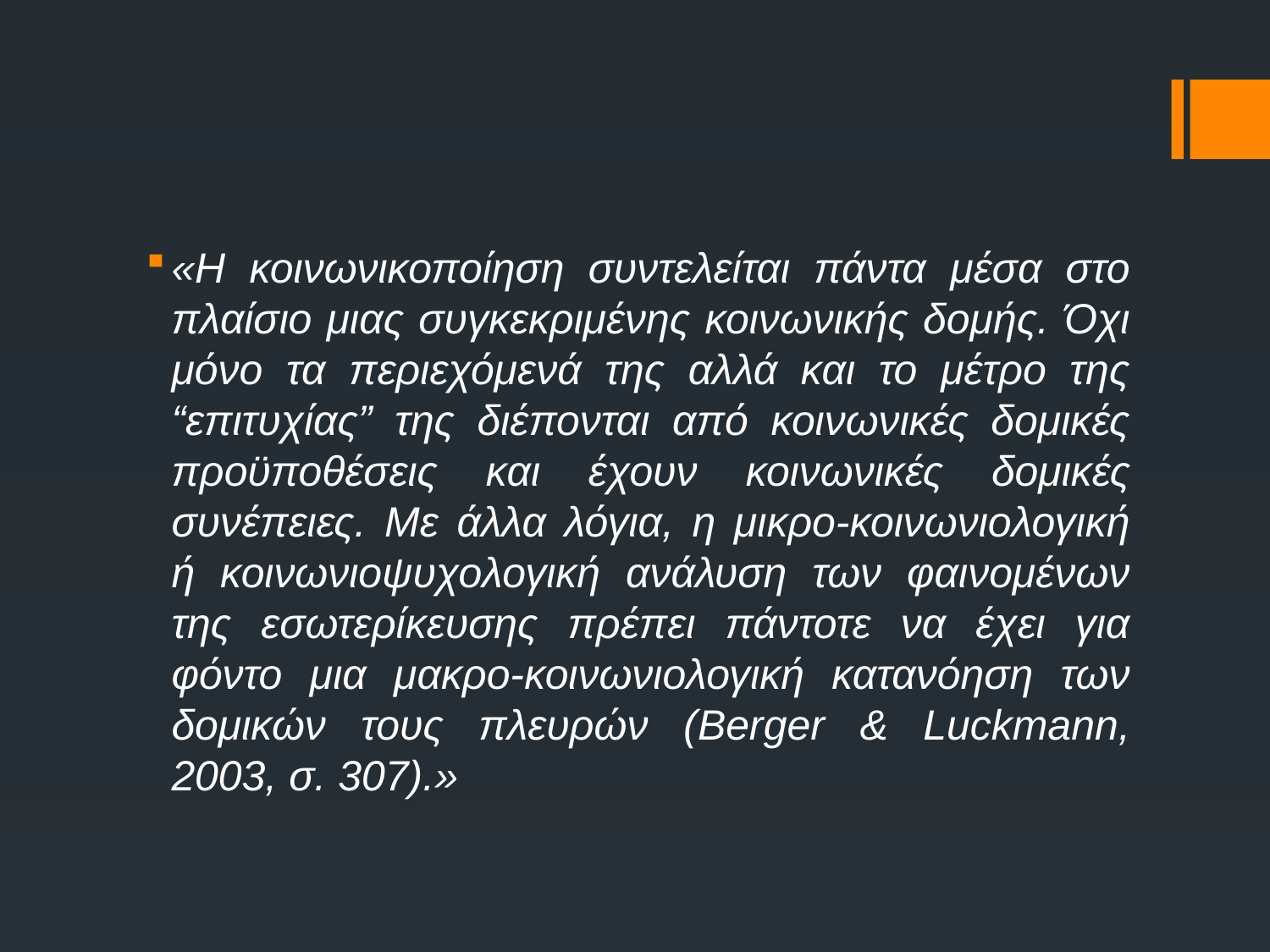

#
«Η κοινωνικοποίηση συντελείται πάντα μέσα στο πλαίσιο μιας συγκεκριμένης κοινωνικής δομής. Όχι μόνο τα περιεχόμενά της αλλά και το μέτρο της “επιτυχίας” της διέπονται από κοινωνικές δομικές προϋποθέσεις και έχουν κοινωνικές δομικές συνέπειες. Με άλλα λόγια, η μικρο-κοινωνιολογική ή κοινωνιοψυχολογική ανάλυση των φαινομένων της εσωτερίκευσης πρέπει πάντοτε να έχει για φόντο μια μακρο-κοινωνιολογική κατανόηση των δομικών τους πλευρών (Berger & Luckmann, 2003, σ. 307).»